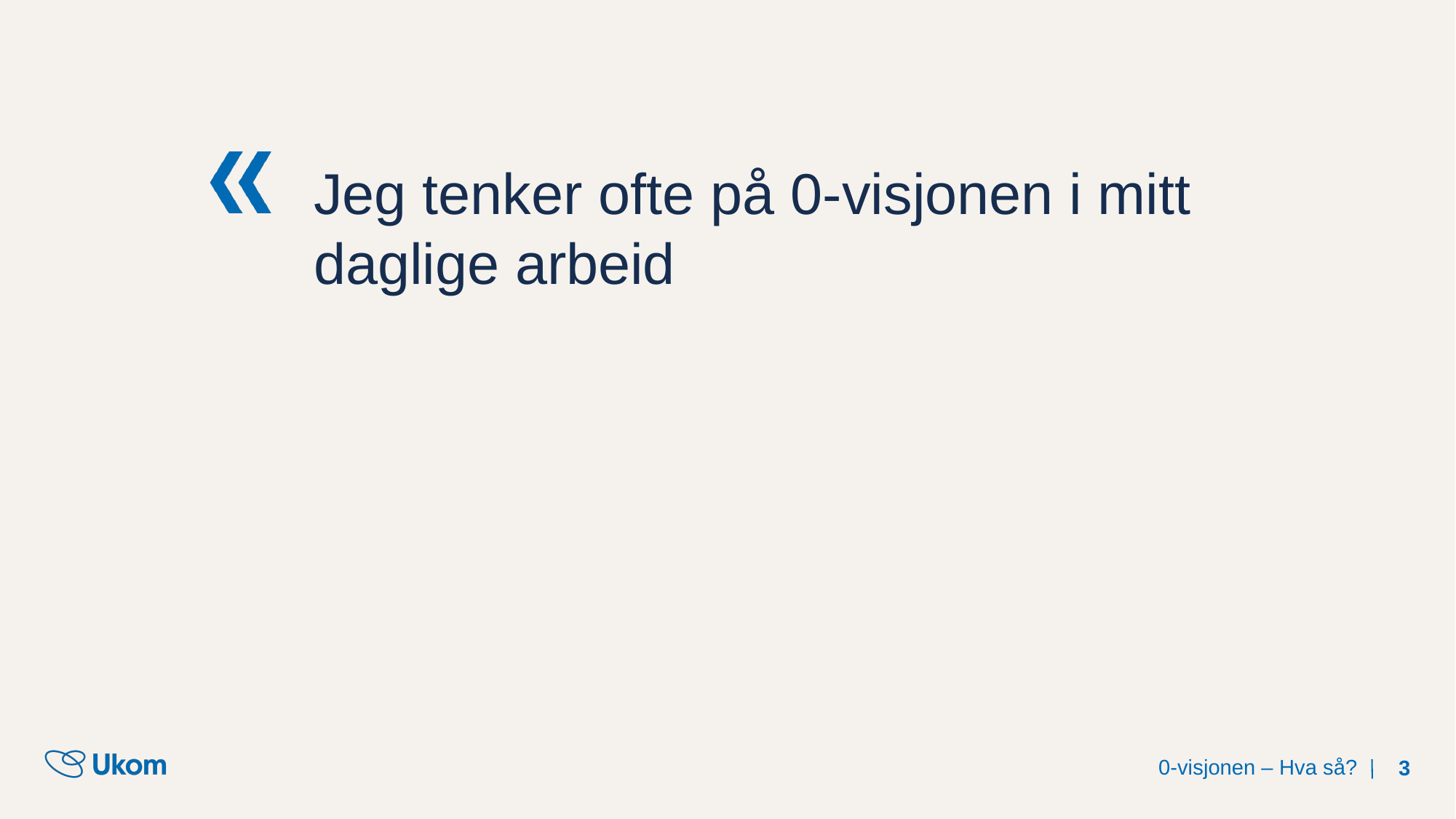

# Jeg tenker ofte på 0-visjonen i mitt daglige arbeid
0-visjonen – Hva så?
3